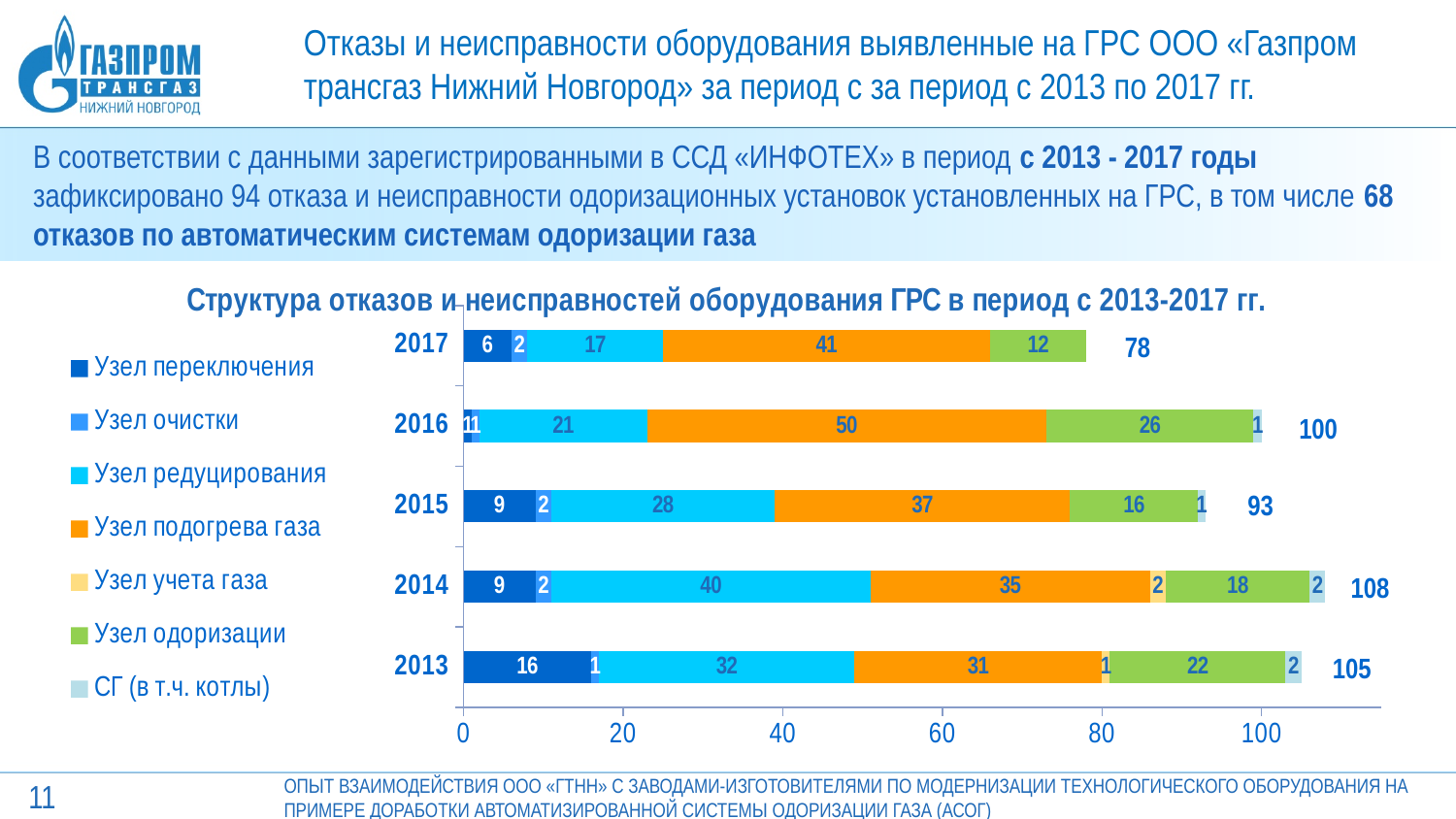

Отказы и неисправности оборудования выявленные на ГРС ООО «Газпром трансгаз Нижний Новгород» за период с за период с 2013 по 2017 гг.
В соответствии с данными зарегистрированными в ССД «ИНФОТЕХ» в период с 2013 - 2017 годы зафиксировано 94 отказа и неисправности одоризационных установок установленных на ГРС, в том числе 68 отказов по автоматическим системам одоризации газа

### Chart: Структура отказов и неисправностей оборудования ГРС в период с 2013-2017 гг.

| Category | Узел переключения | Узел очистки | Узел редуцирования | Узел подогрева газа | Узел учета газа | Узел одоризации | СГ (в т.ч. котлы)  |
|---|---|---|---|---|---|---|---|
| 2013 | 16.0 | 1.0 | 32.0 | 31.0 | 1.0 | 22.0 | 2.0 |
| 2014 | 9.0 | 2.0 | 40.0 | 35.0 | 2.0 | 18.0 | 2.0 |
| 2015 | 9.0 | 2.0 | 28.0 | 37.0 | None | 16.0 | 1.0 |
| 2016 | 1.0 | 1.0 | 21.0 | 50.0 | None | 26.0 | 1.0 |
| 2017 | 6.0 | 2.0 | 17.0 | 41.0 | None | 12.0 | None |
78
100
93
108
105
11
ОПЫТ ВЗАИМОДЕЙСТВИЯ ООО «ГТНН» С ЗАВОДАМИ-ИЗГОТОВИТЕЛЯМИ ПО МОДЕРНИЗАЦИИ ТЕХНОЛОГИЧЕСКОГО ОБОРУДОВАНИЯ НА ПРИМЕРЕ ДОРАБОТКИ АВТОМАТИЗИРОВАННОЙ СИСТЕМЫ ОДОРИЗАЦИИ ГАЗА (АСОГ)